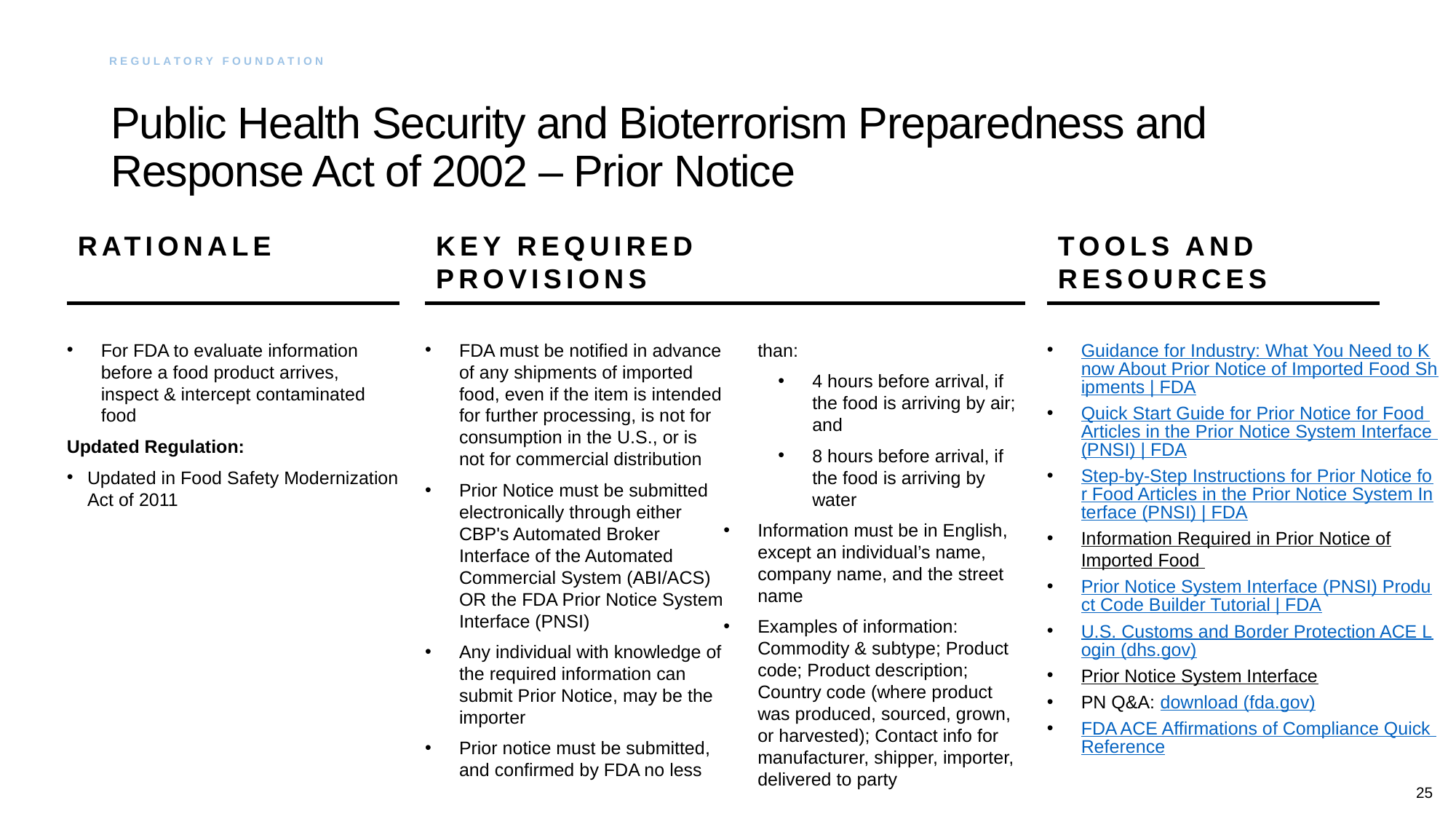

# Public Health Security and Bioterrorism Preparedness and Response Act of 2002 – Prior Notice
Regulatory Foundation
Rationale
For FDA to evaluate information before a food product arrives, inspect & intercept contaminated food
Updated Regulation:
Updated in Food Safety Modernization Act of 2011
KEY REQUIRED PROVISIONS
FDA must be notified in advance of any shipments of imported food, even if the item is intended for further processing, is not for consumption in the U.S., or is not for commercial distribution
Prior Notice must be submitted electronically through either CBP's Automated Broker Interface of the Automated Commercial System (ABI/ACS) OR the FDA Prior Notice System Interface (PNSI)
Any individual with knowledge of the required information can submit Prior Notice, may be the importer
Prior notice must be submitted, and confirmed by FDA no less than:
4 hours before arrival, if the food is arriving by air; and
8 hours before arrival, if the food is arriving by water
Information must be in English, except an individual’s name, company name, and the street name
Examples of information: Commodity & subtype; Product code; Product description; Country code (where product was produced, sourced, grown, or harvested); Contact info for manufacturer, shipper, importer, delivered to party
TOOLS and RESOURCES
Guidance for Industry: What You Need to Know About Prior Notice of Imported Food Shipments | FDA
Quick Start Guide for Prior Notice for Food Articles in the Prior Notice System Interface (PNSI) | FDA
Step-by-Step Instructions for Prior Notice for Food Articles in the Prior Notice System Interface (PNSI) | FDA
Information Required in Prior Notice of Imported Food
Prior Notice System Interface (PNSI) Product Code Builder Tutorial | FDA
U.S. Customs and Border Protection ACE Login (dhs.gov)
Prior Notice System Interface
PN Q&A: download (fda.gov)
FDA ACE Affirmations of Compliance Quick Reference
25